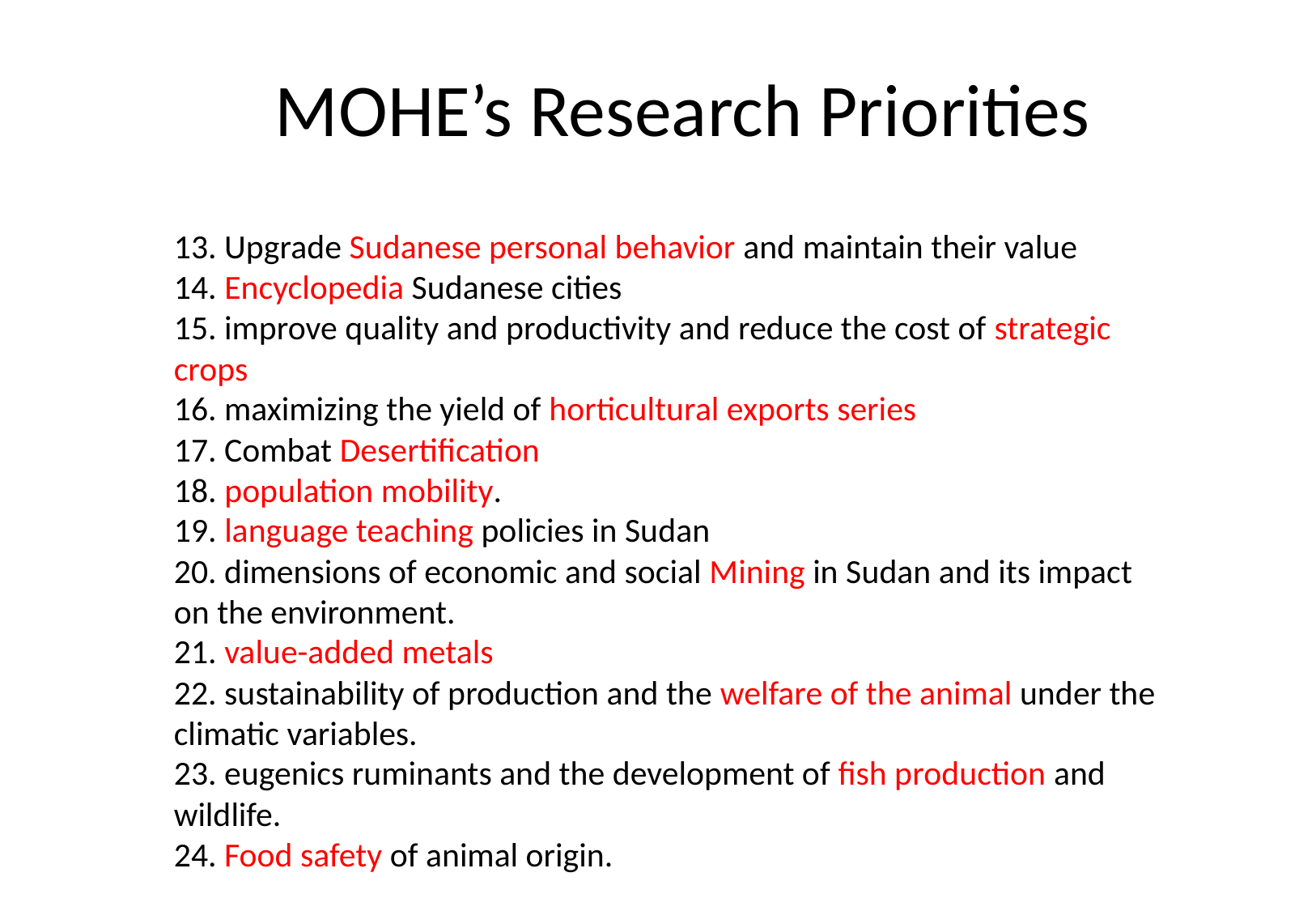

# MOHE’s Research Priorities
13. Upgrade Sudanese personal behavior and maintain their value
14. Encyclopedia Sudanese cities
15. improve quality and productivity and reduce the cost of strategic crops
16. maximizing the yield of horticultural exports series
17. Combat Desertification
18. population mobility.
19. language teaching policies in Sudan
20. dimensions of economic and social Mining in Sudan and its impact on the environment.
21. value-added metals
22. sustainability of production and the welfare of the animal under the climatic variables.
23. eugenics ruminants and the development of fish production and wildlife.
24. Food safety of animal origin.
21